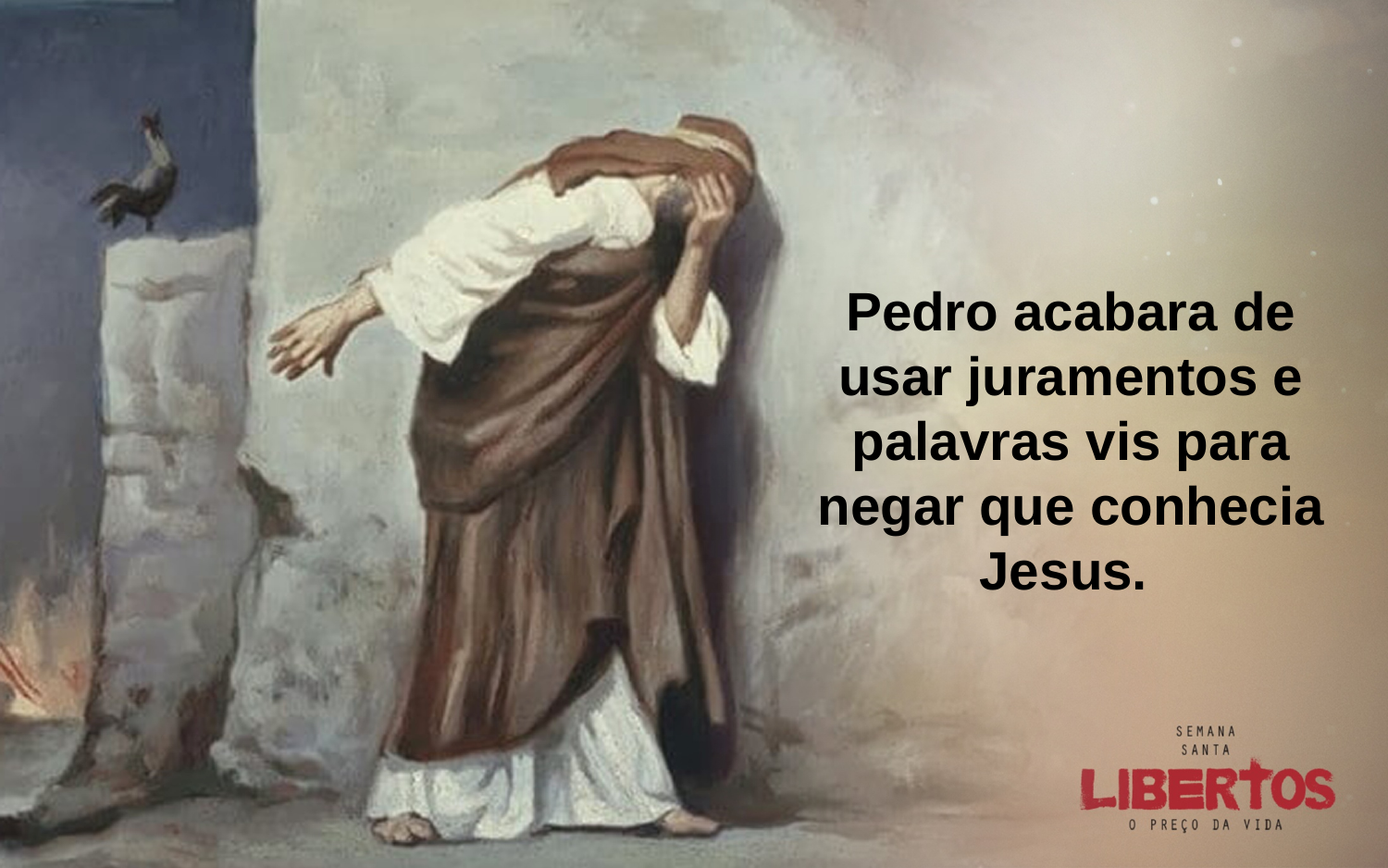

Pedro acabara de usar juramentos e palavras vis para negar que conhecia Jesus.